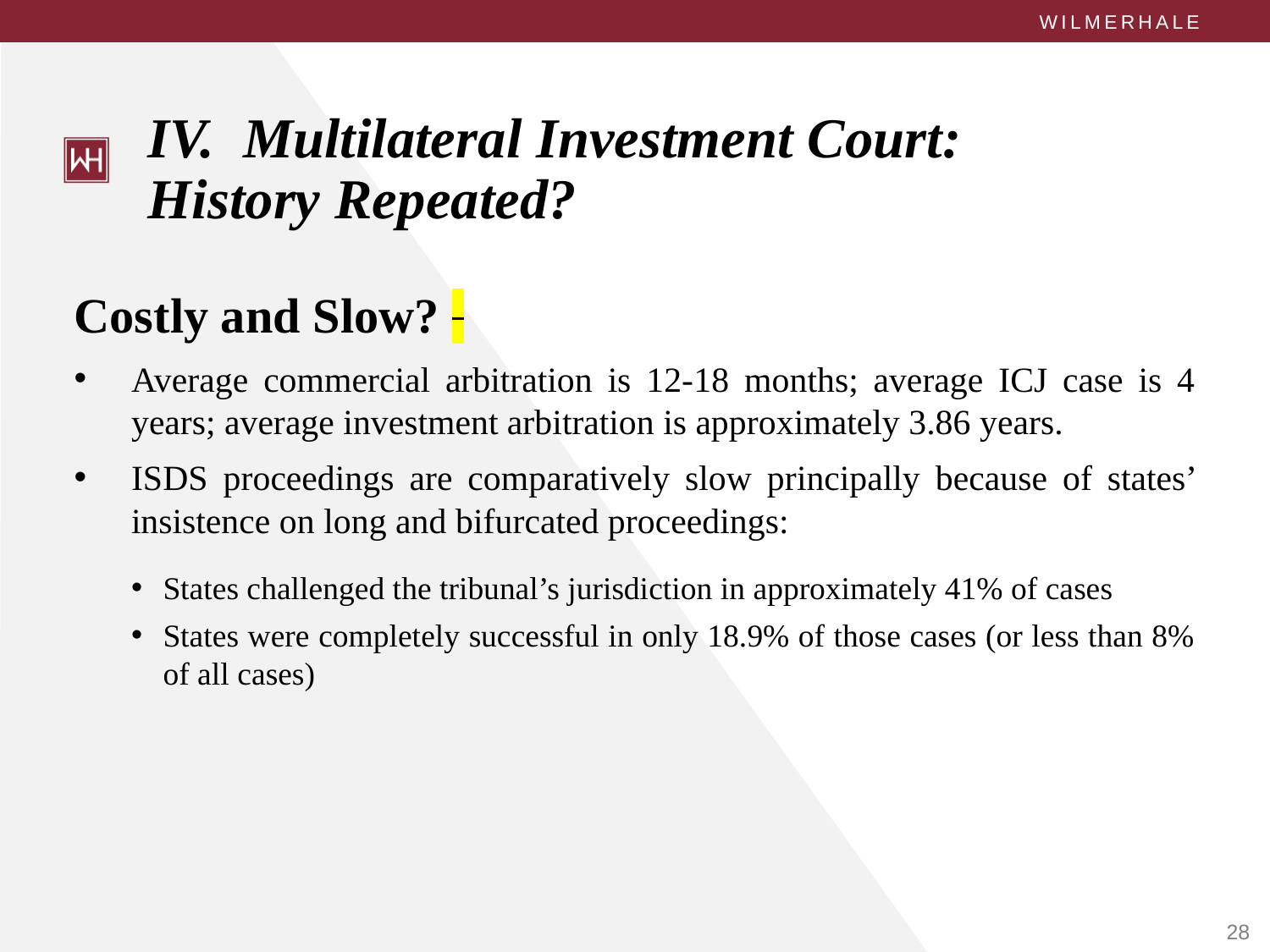

# IV.  Multilateral Investment Court: History Repeated?
Costly and Slow?
Average commercial arbitration is 12-18 months; average ICJ case is 4 years; average investment arbitration is approximately 3.86 years.
ISDS proceedings are comparatively slow principally because of states’ insistence on long and bifurcated proceedings:
States challenged the tribunal’s jurisdiction in approximately 41% of cases
States were completely successful in only 18.9% of those cases (or less than 8% of all cases)

28